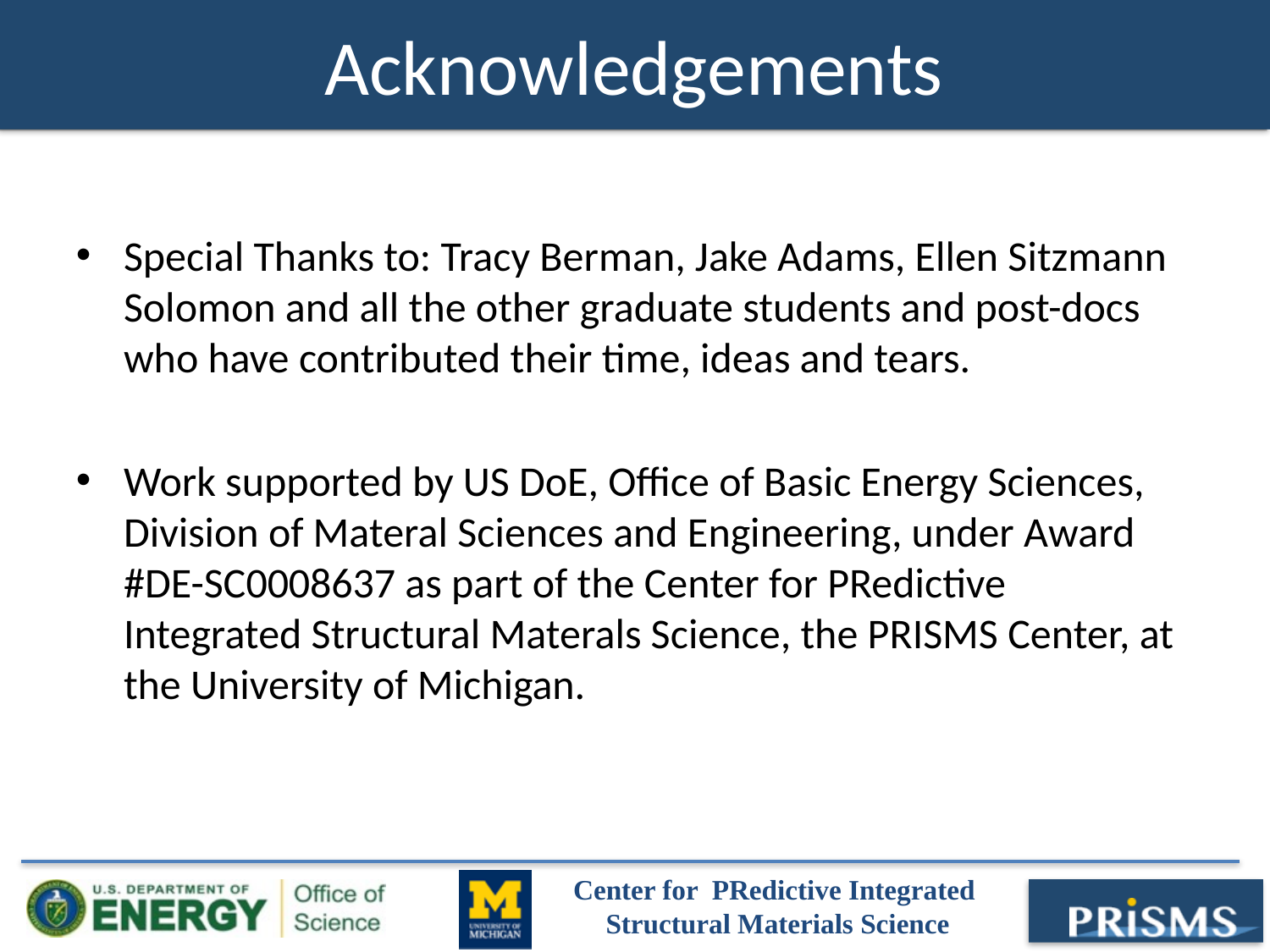

Acknowledgements
Special Thanks to: Tracy Berman, Jake Adams, Ellen Sitzmann Solomon and all the other graduate students and post-docs who have contributed their time, ideas and tears.

Work supported by US DoE, Office of Basic Energy Sciences, Division of Materal Sciences and Engineering, under Award #DE-SC0008637 as part of the Center for PRedictive Integrated Structural Materals Science, the PRISMS Center, at the University of Michigan.